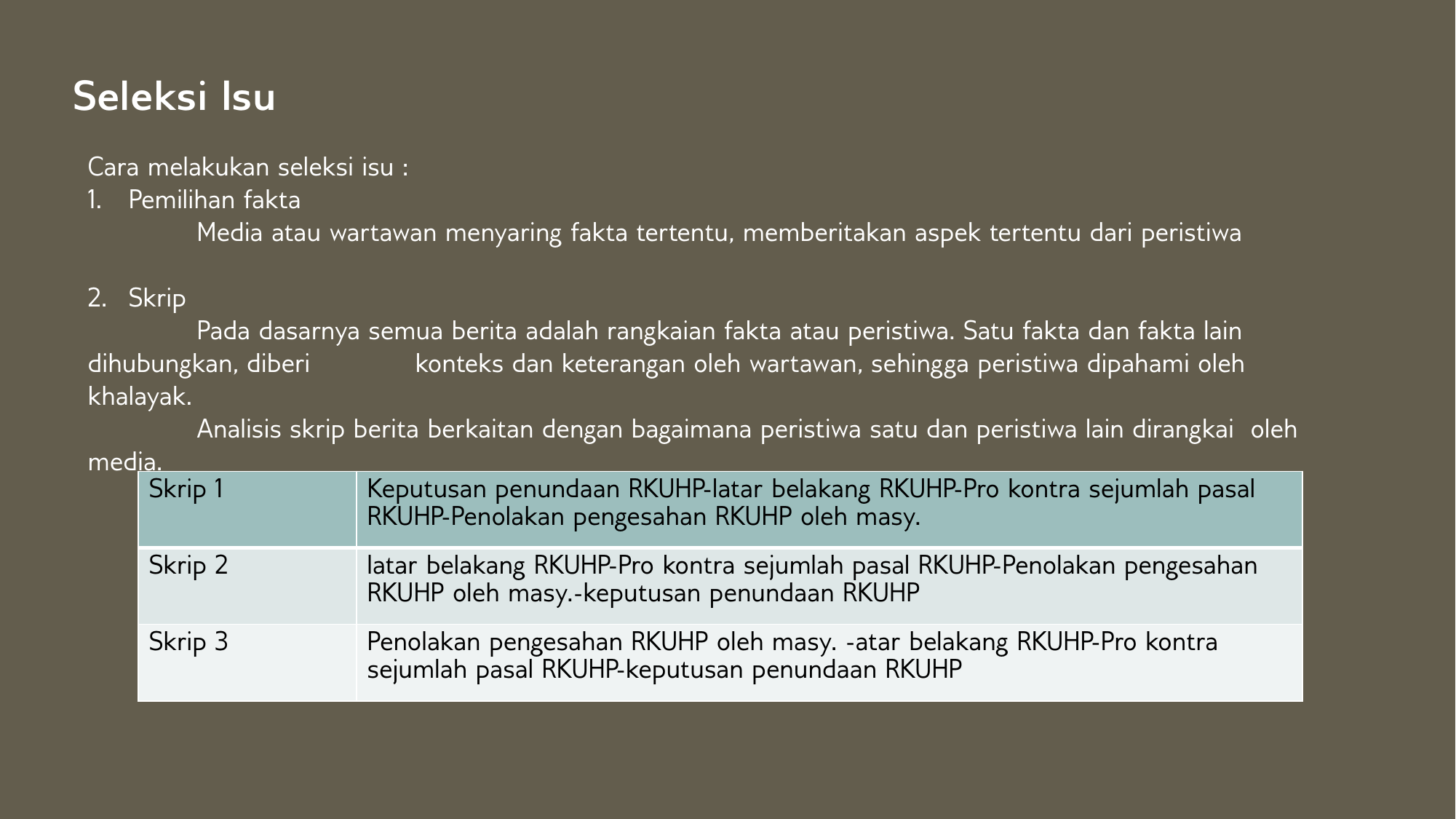

Seleksi Isu
Cara melakukan seleksi isu :
Pemilihan fakta
	Media atau wartawan menyaring fakta tertentu, memberitakan aspek tertentu dari peristiwa

Skrip
	Pada dasarnya semua berita adalah rangkaian fakta atau peristiwa. Satu fakta dan fakta lain dihubungkan, diberi 	konteks dan keterangan oleh wartawan, sehingga peristiwa dipahami oleh khalayak.
	Analisis skrip berita berkaitan dengan bagaimana peristiwa satu dan peristiwa lain dirangkai  oleh media.
| Skrip 1 | Keputusan penundaan RKUHP-latar belakang RKUHP-Pro kontra sejumlah pasal RKUHP-Penolakan pengesahan RKUHP oleh masy. |
| --- | --- |
| Skrip 2 | latar belakang RKUHP-Pro kontra sejumlah pasal RKUHP-Penolakan pengesahan RKUHP oleh masy.-keputusan penundaan RKUHP |
| Skrip 3 | Penolakan pengesahan RKUHP oleh masy. -atar belakang RKUHP-Pro kontra sejumlah pasal RKUHP-keputusan penundaan RKUHP |